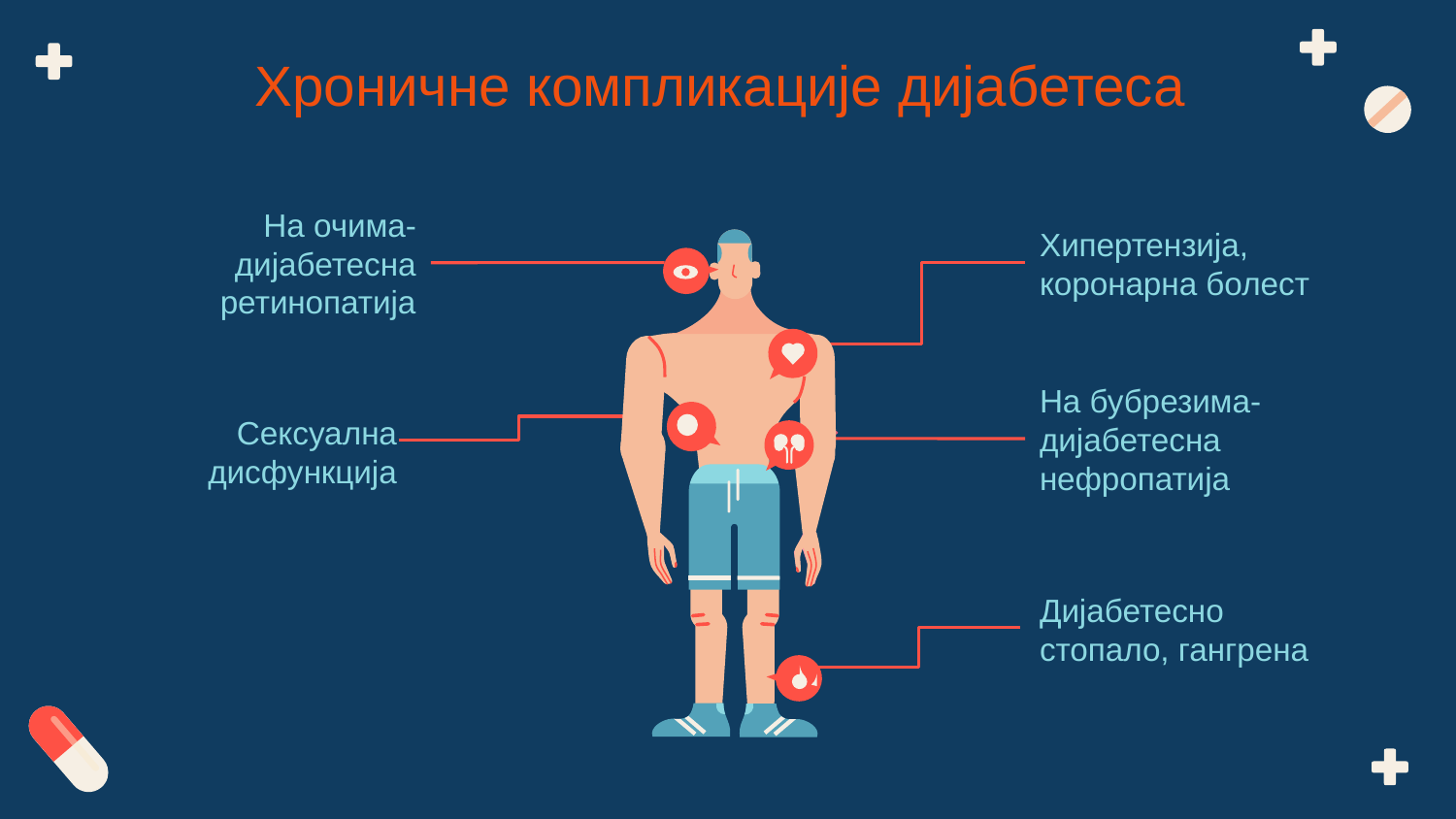

# Хроничне компликације дијабетеса

На очима- дијабетесна ретинопатија
Хипертензија, коронарна болест

На бубрезима-дијабетесна нефропатија

Сексуална дисфункција

Дијабетесно стопало, гангрена